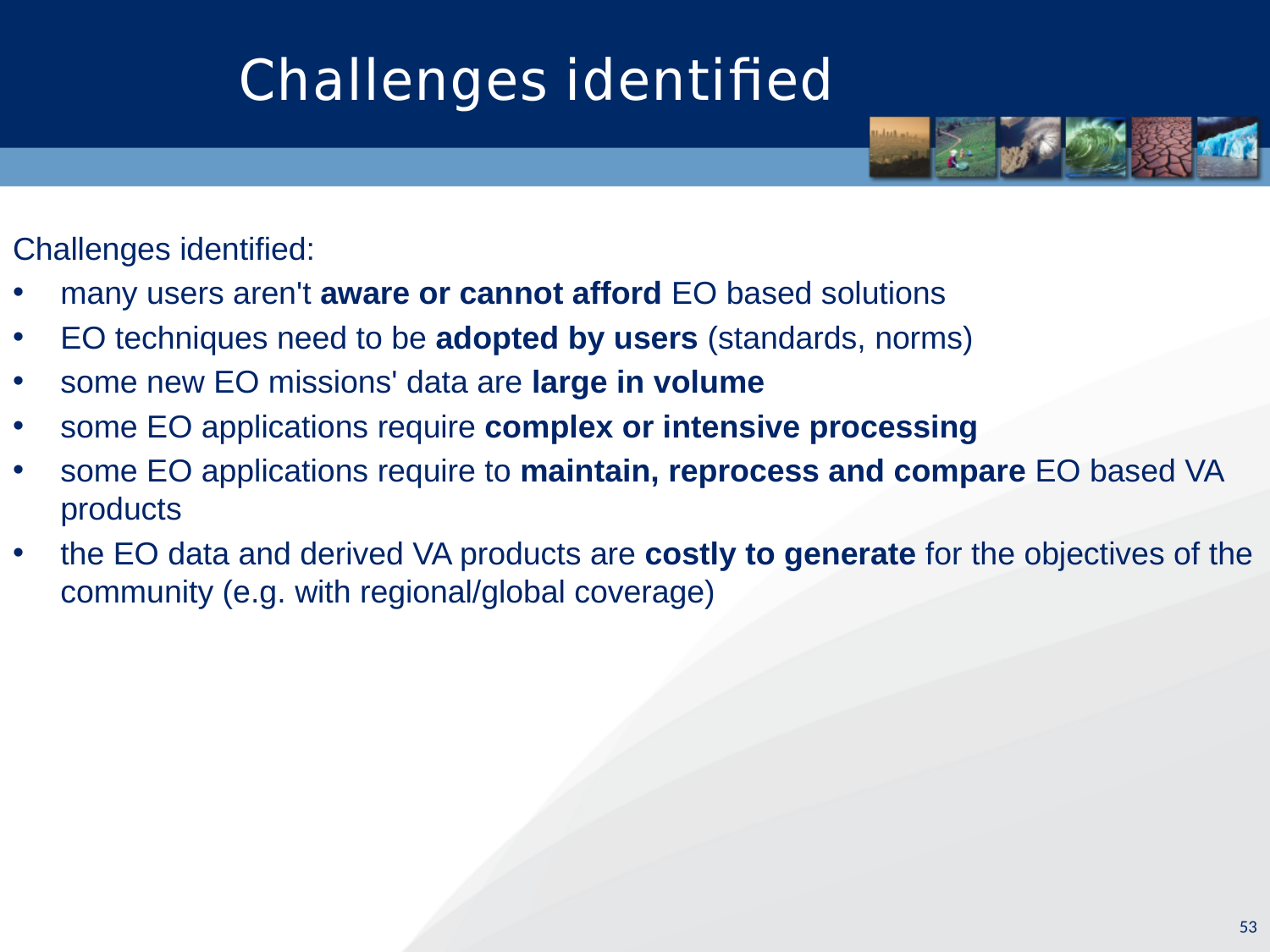

Challenges identified

Challenges identified:
many users aren't aware or cannot afford EO based solutions
EO techniques need to be adopted by users (standards, norms)
some new EO missions' data are large in volume
some EO applications require complex or intensive processing
some EO applications require to maintain, reprocess and compare EO based VA products
the EO data and derived VA products are costly to generate for the objectives of the community (e.g. with regional/global coverage)
53